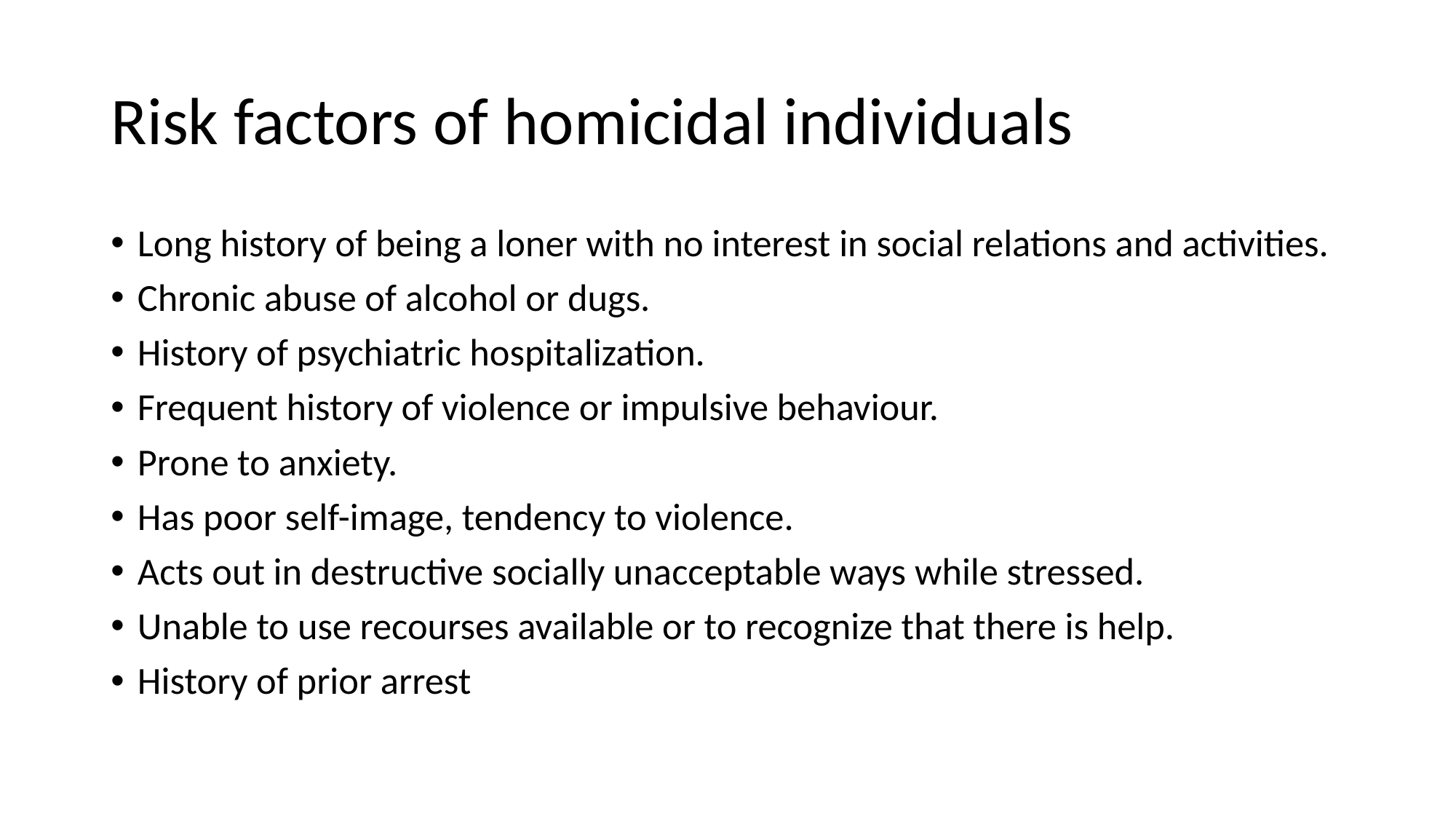

# Risk factors of homicidal individuals
Long history of being a loner with no interest in social relations and activities.
Chronic abuse of alcohol or dugs.
History of psychiatric hospitalization.
Frequent history of violence or impulsive behaviour.
Prone to anxiety.
Has poor self-image, tendency to violence.
Acts out in destructive socially unacceptable ways while stressed.
Unable to use recourses available or to recognize that there is help.
History of prior arrest